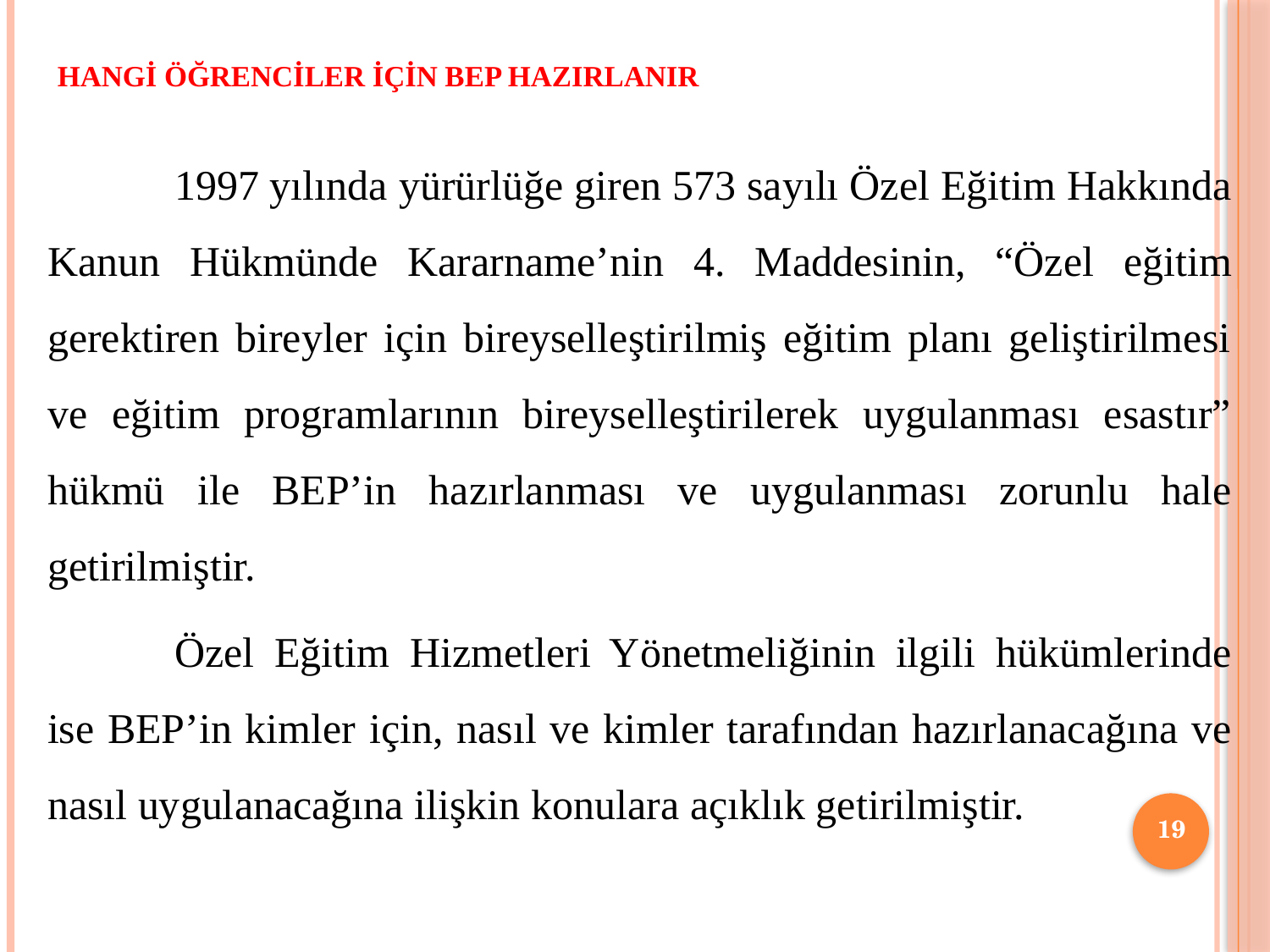

# HANGİ ÖĞRENCİLER İÇİN BEP HAZIRLANIR?
	1997 yılında yürürlüğe giren 573 sayılı Özel Eğitim Hakkında Kanun Hükmünde Kararname’nin 4. Maddesinin, “Özel eğitim gerektiren bireyler için bireyselleştirilmiş eğitim planı geliştirilmesi ve eğitim programlarının bireyselleştirilerek uygulanması esastır” hükmü ile BEP’in hazırlanması ve uygulanması zorunlu hale getirilmiştir.
	Özel Eğitim Hizmetleri Yönetmeliğinin ilgili hükümlerinde ise BEP’in kimler için, nasıl ve kimler tarafından hazırlanacağına ve nasıl uygulanacağına ilişkin konulara açıklık getirilmiştir.

19